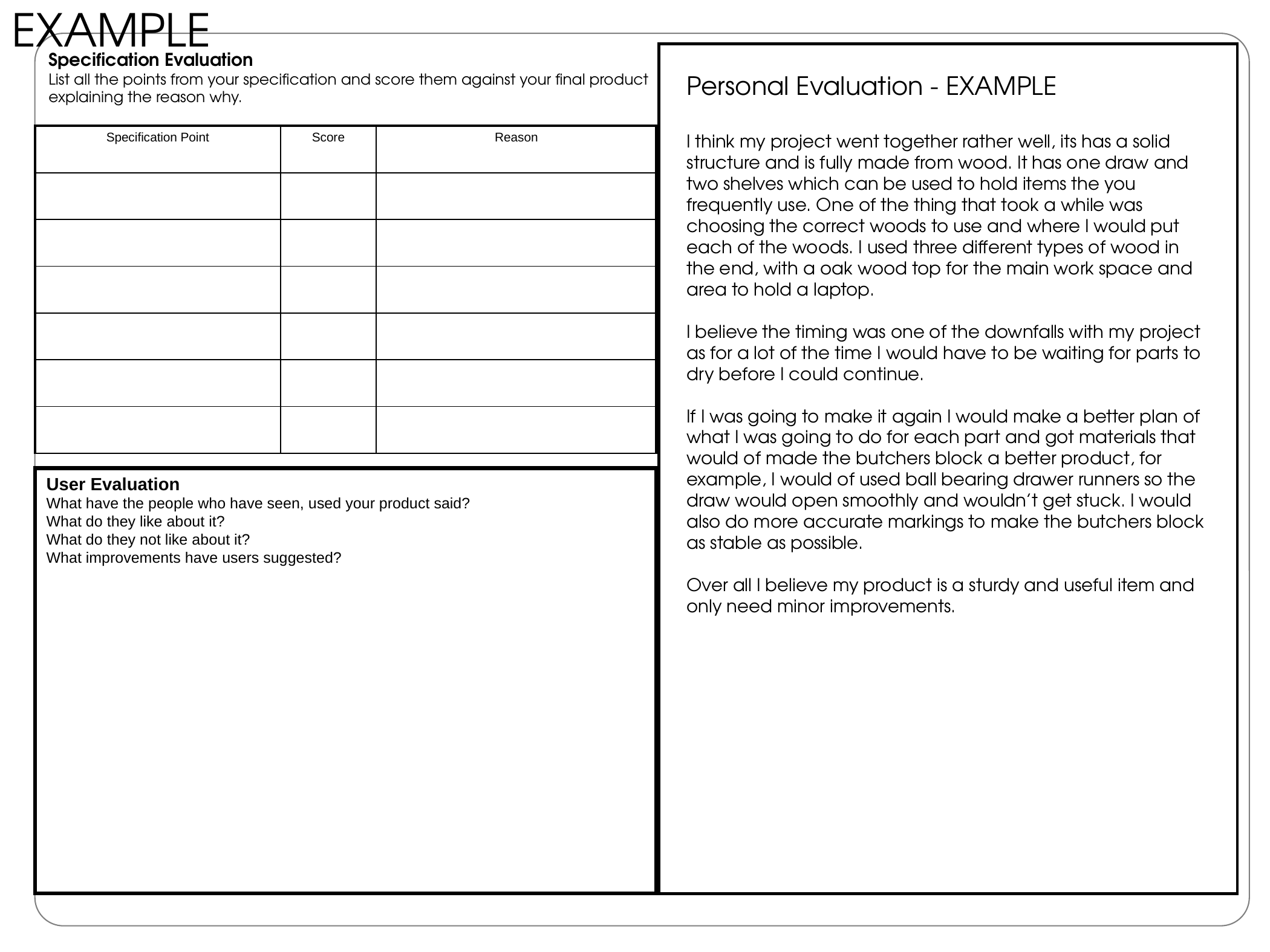

EXAMPLE
Specification Evaluation
List all the points from your specification and score them against your final product explaining the reason why.

Personal Evaluation - EXAMPLE
I think my project went together rather well, its has a solid structure and is fully made from wood. It has one draw and two shelves which can be used to hold items the you frequently use. One of the thing that took a while was choosing the correct woods to use and where I would put each of the woods. I used three different types of wood in the end, with a oak wood top for the main work space and area to hold a laptop.

I believe the timing was one of the downfalls with my project as for a lot of the time I would have to be waiting for parts to dry before I could continue.

If I was going to make it again I would make a better plan of what I was going to do for each part and got materials that would of made the butchers block a better product, for example, I would of used ball bearing drawer runners so the draw would open smoothly and wouldn’t get stuck. I would also do more accurate markings to make the butchers block as stable as possible.

Over all I believe my product is a sturdy and useful item and only need minor improvements.
| Specification Point | Score | Reason |
| --- | --- | --- |
|  |  |  |
|  |  |  |
|  |  |  |
|  |  |  |
|  |  |  |
|  |  |  |
User Evaluation
What have the people who have seen, used your product said?
What do they like about it?
What do they not like about it?
What improvements have users suggested?